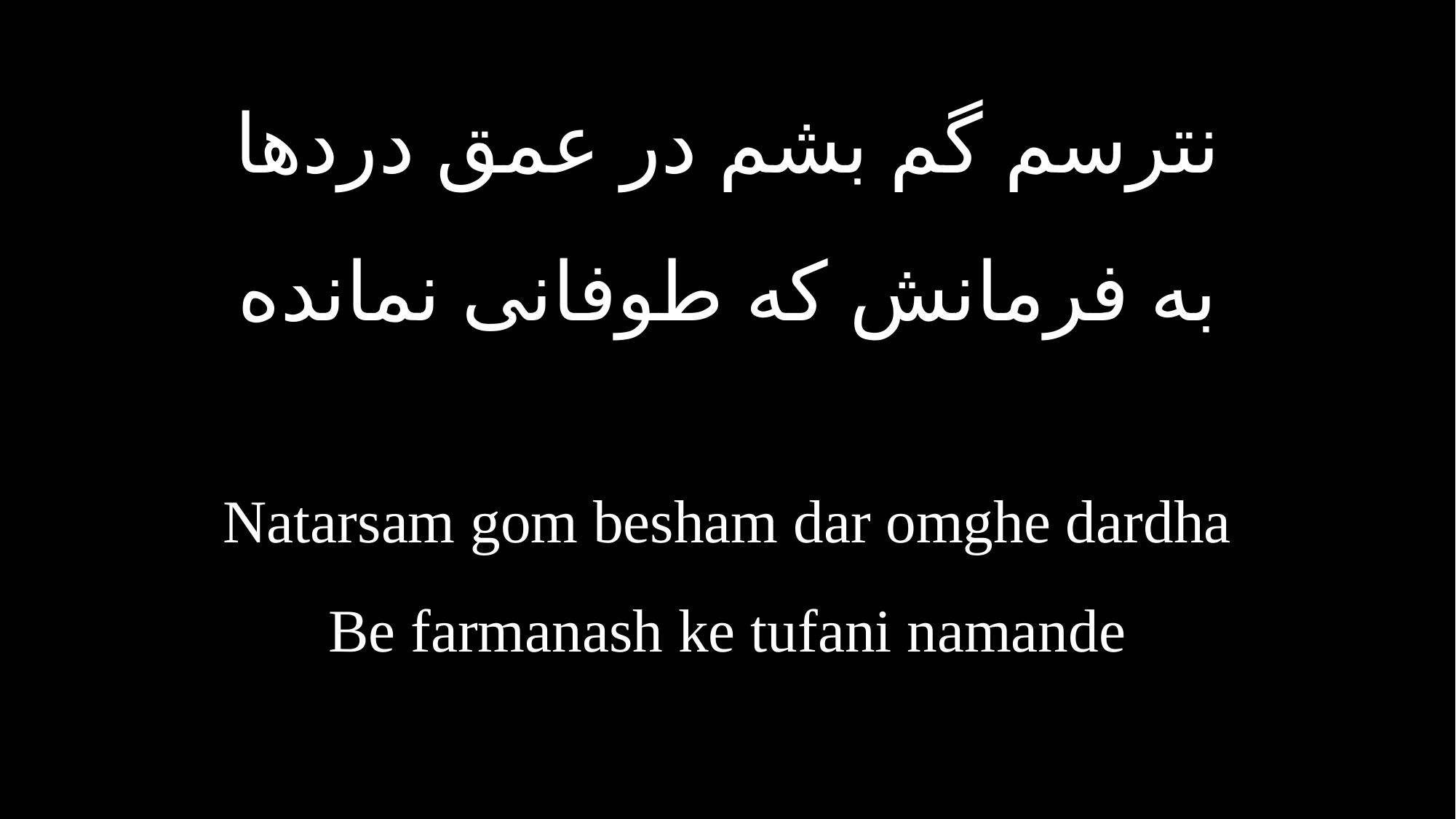

نترسم گم بشم در عمق دردها
به فرمانش که طوفانی نمانده

Natarsam gom besham dar omghe dardha
Be farmanash ke tufani namande